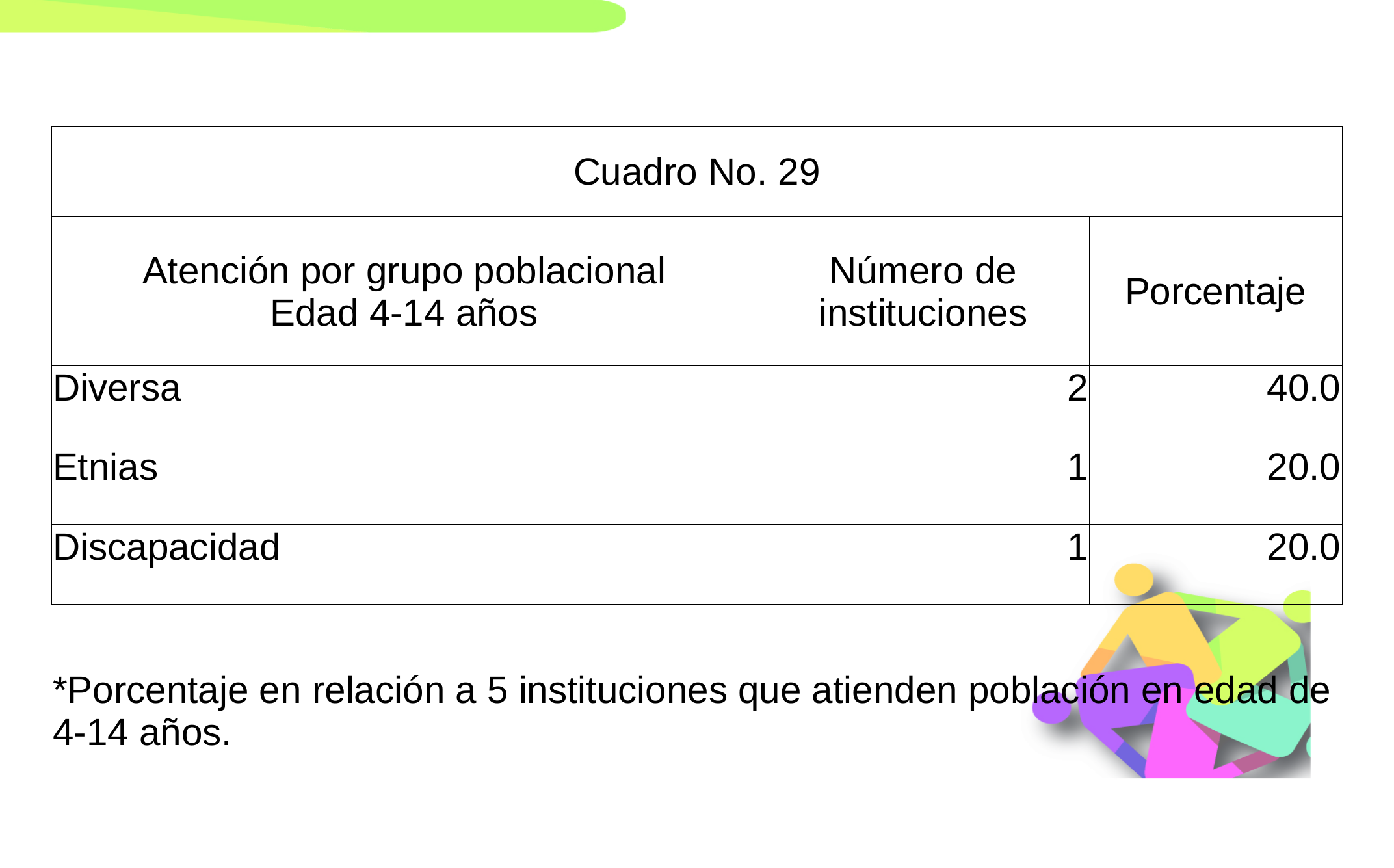

| Cuadro No. 29 |  |  |
| --- | --- | --- |
| Atención por grupo poblacional Edad 4-14 años | Número de instituciones | Porcentaje |
| Diversa | 2 | 40.0 |
| Etnias | 1 | 20.0 |
| Discapacidad | 1 | 20.0 |
|  |  |  |
| \*Porcentaje en relación a 5 instituciones que atienden población en edad de 4-14 años. |  |  |